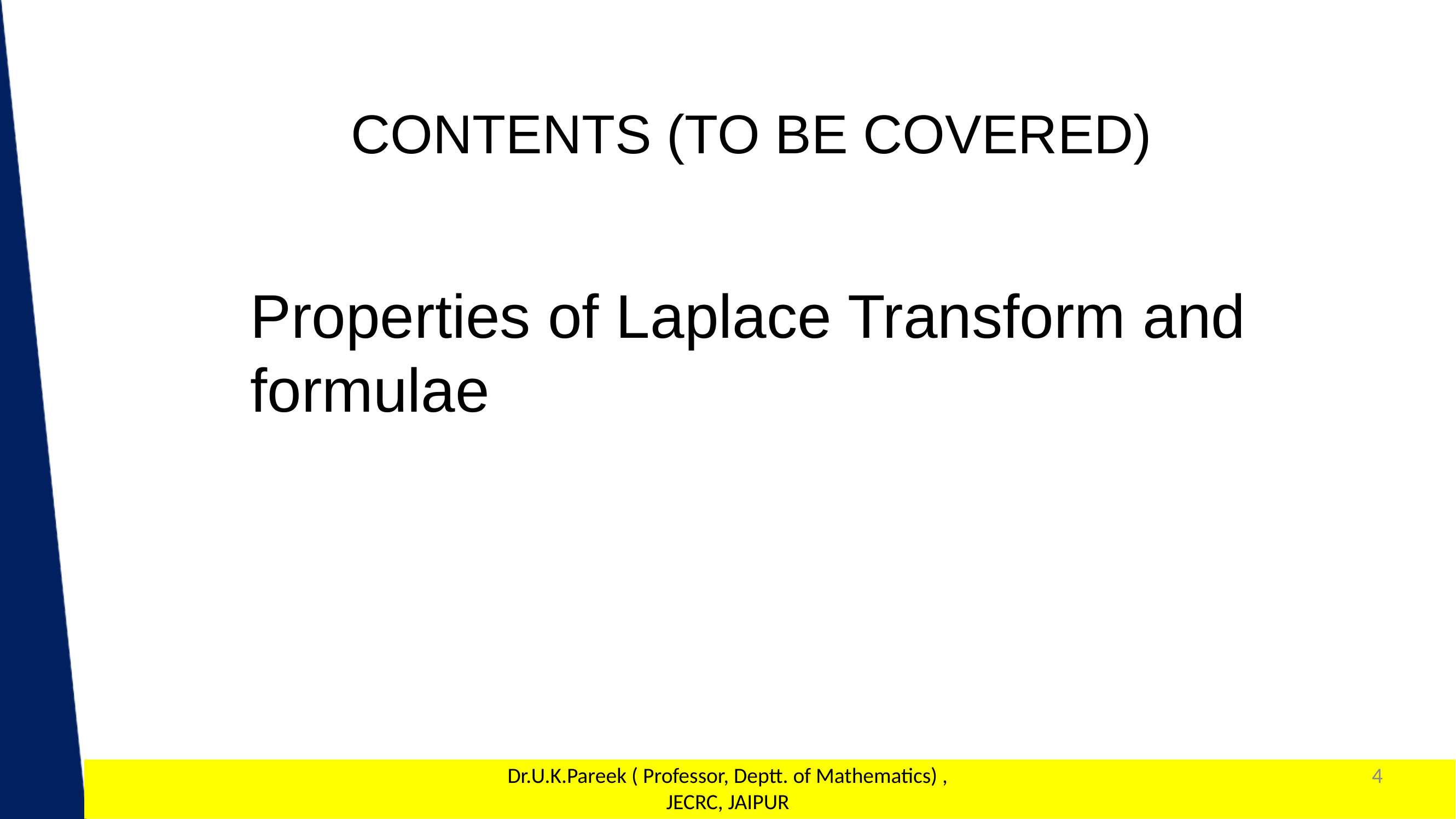

CONTENTS (TO BE COVERED)

Properties of Laplace Transform and formulae
Dr.U.K.Pareek ( Professor, Deptt. of Mathematics) , JECRC, JAIPUR
4
1